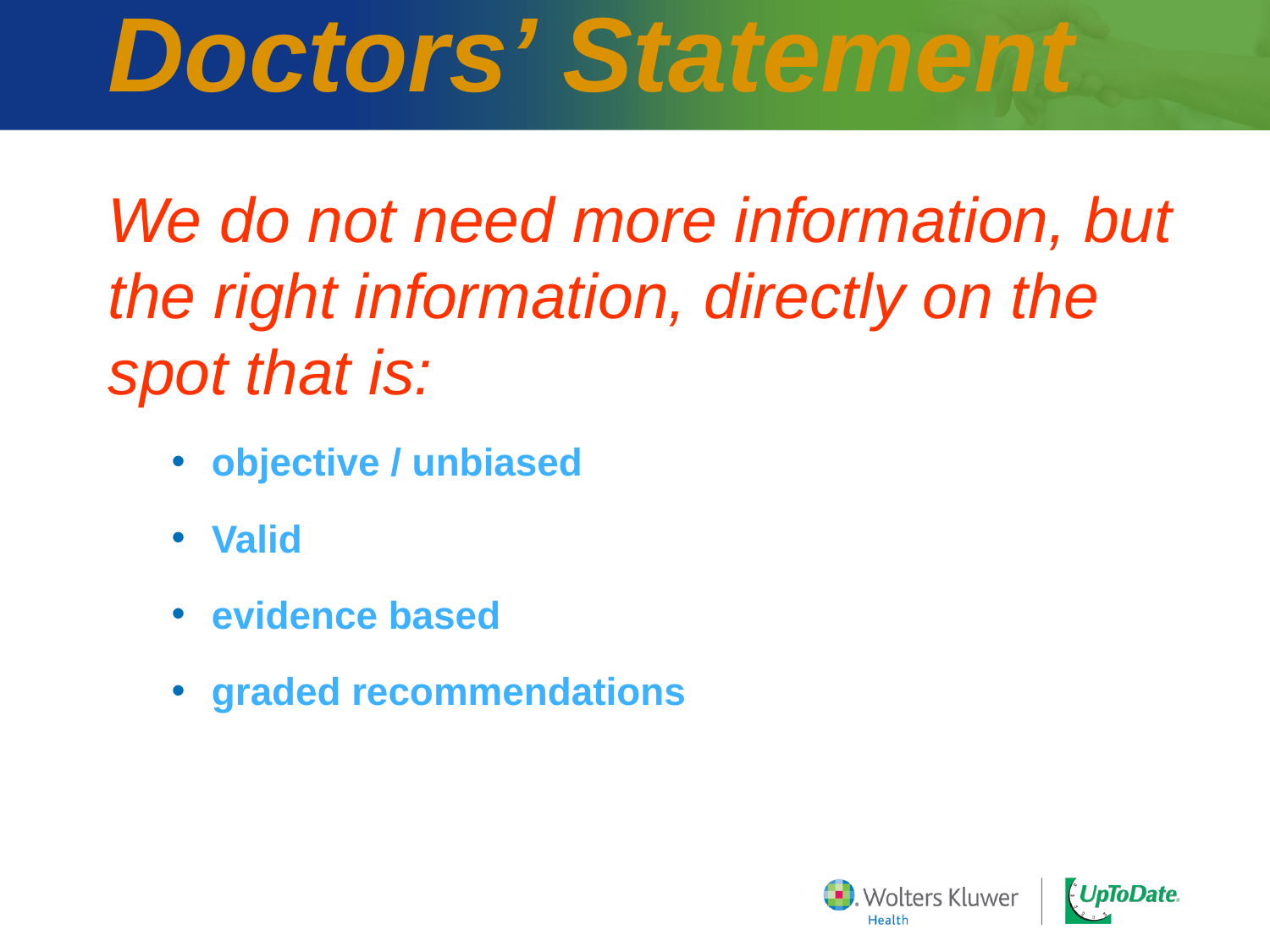

# Doctors’ Statement
We do not need more information, but the right information, directly on the spot that is:
objective / unbiased
Valid
evidence based
graded recommendations